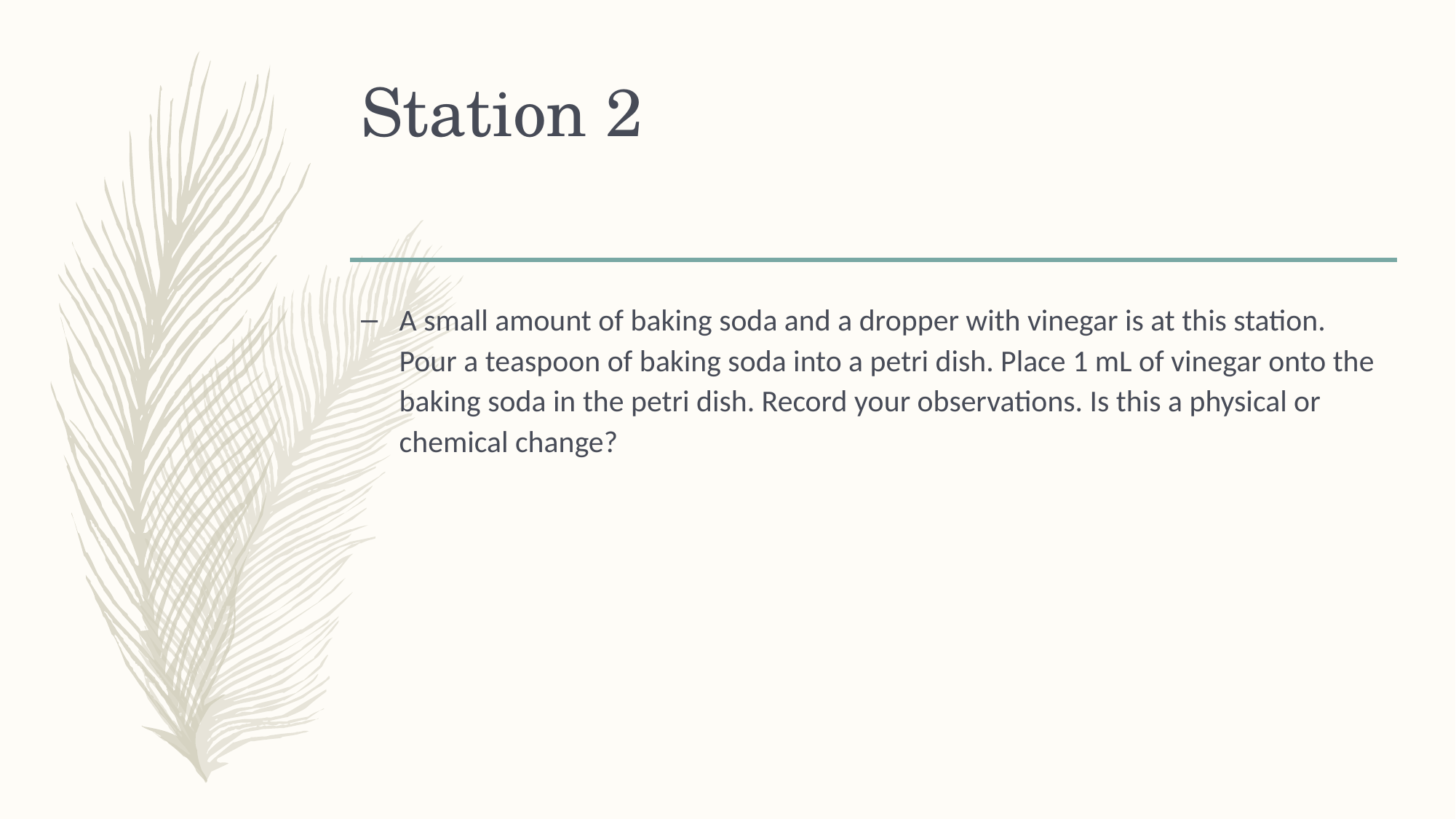

# Station 2
A small amount of baking soda and a dropper with vinegar is at this station. Pour a teaspoon of baking soda into a petri dish. Place 1 mL of vinegar onto the baking soda in the petri dish. Record your observations. Is this a physical or chemical change?